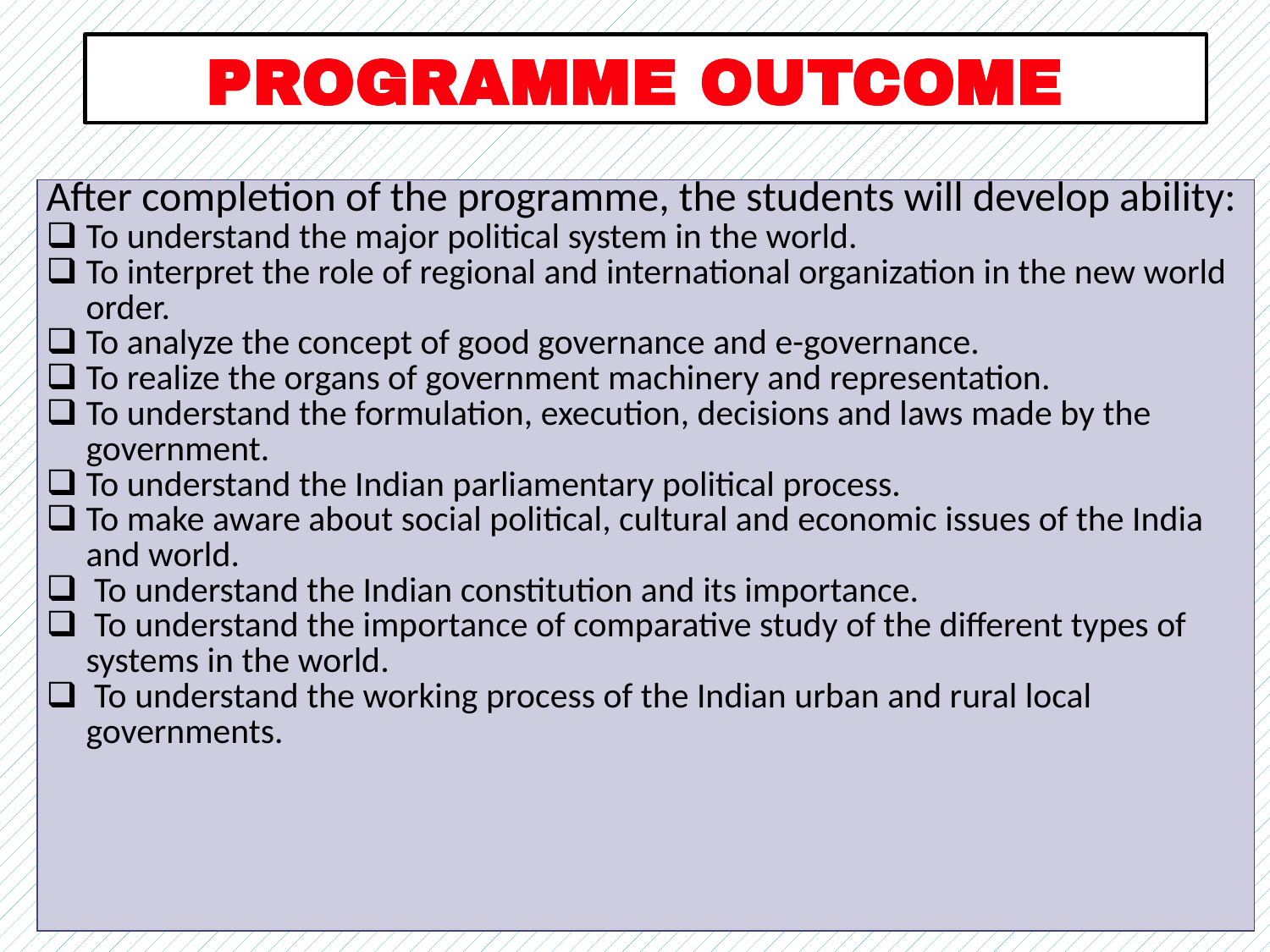

PROGRAMME OUTCOME
| After completion of the programme, the students will develop ability: To understand the major political system in the world. To interpret the role of regional and international organization in the new world order. To analyze the concept of good governance and e-governance. To realize the organs of government machinery and representation. To understand the formulation, execution, decisions and laws made by the government. To understand the Indian parliamentary political process. To make aware about social political, cultural and economic issues of the India and world. To understand the Indian constitution and its importance. To understand the importance of comparative study of the different types of systems in the world. To understand the working process of the Indian urban and rural local governments. |
| --- |